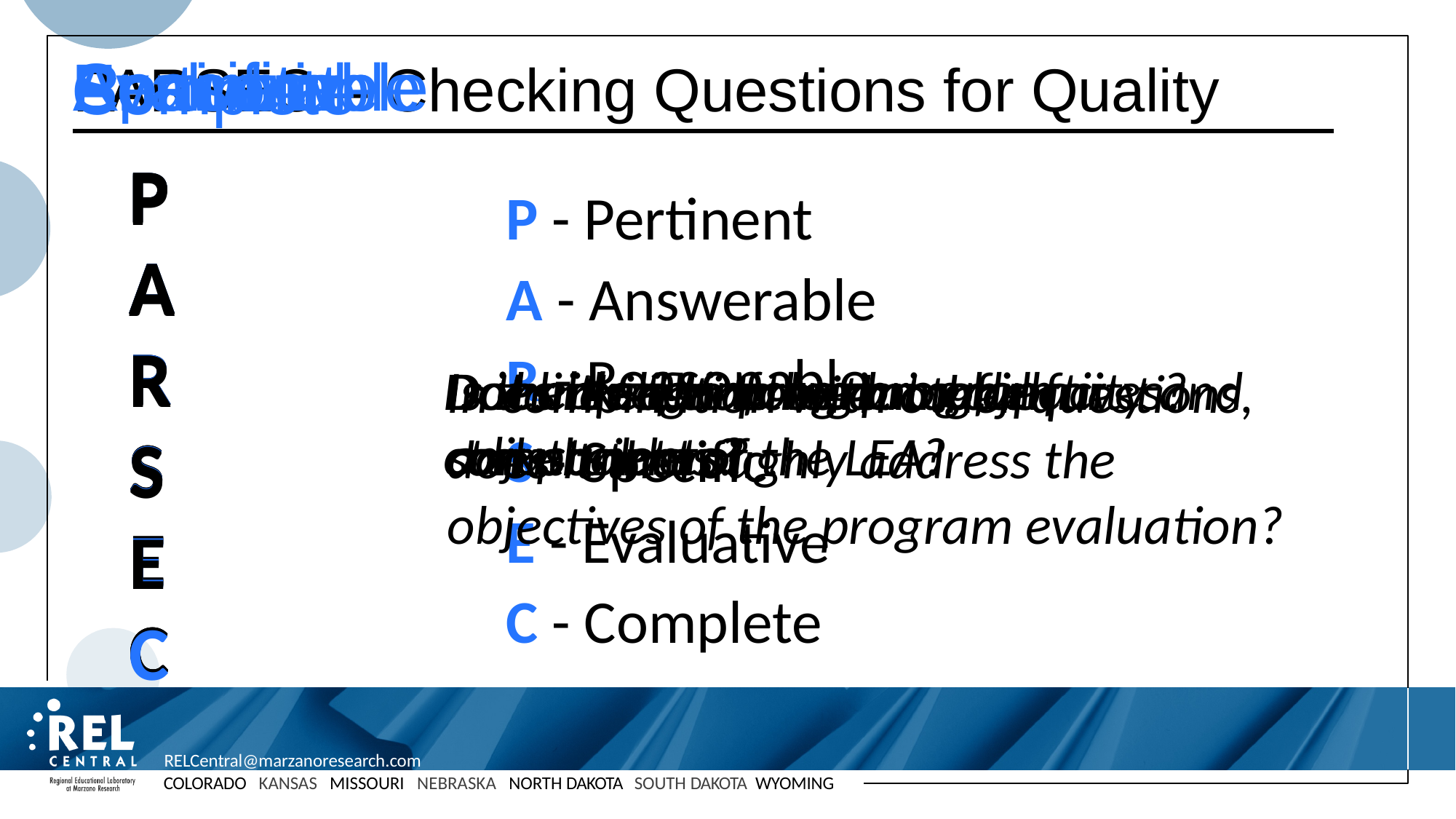

Specific
Answerable
Pertinent
# PARSEC – Checking Questions for Quality
Reasonable
Evaluative
Complete
PAR
S
E
C
PAR
S
E
C
PAR
S
E
C
PAR
S
E
C
PAR
S
E
C
PAR
S
E
C
P - Pertinent
A - Answerable
R - Reasonable
S - Specific
E - Evaluative
C - Complete
Is it able to inform program adjustments?
Does it align to logic model components?
Is it linked to program objectives?
Is the question meaningful for stakeholders?
Does it reflect the data capacity and constraints of the LEA?
In combination with other questions, does it thoroughly address the objectives of the program evaluation?